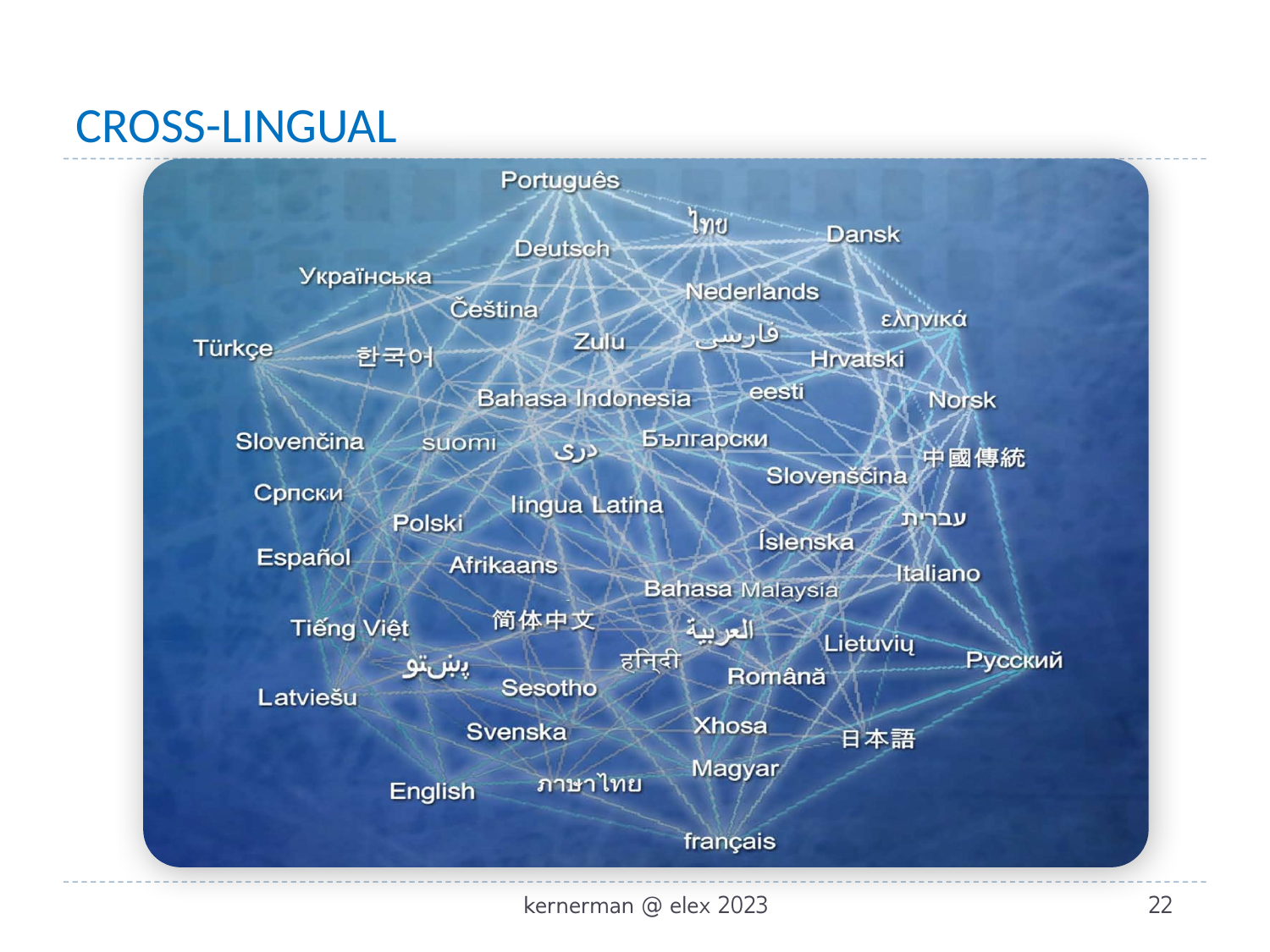

# CROSS-LINGUAL

kernerman @ elex 2023
22